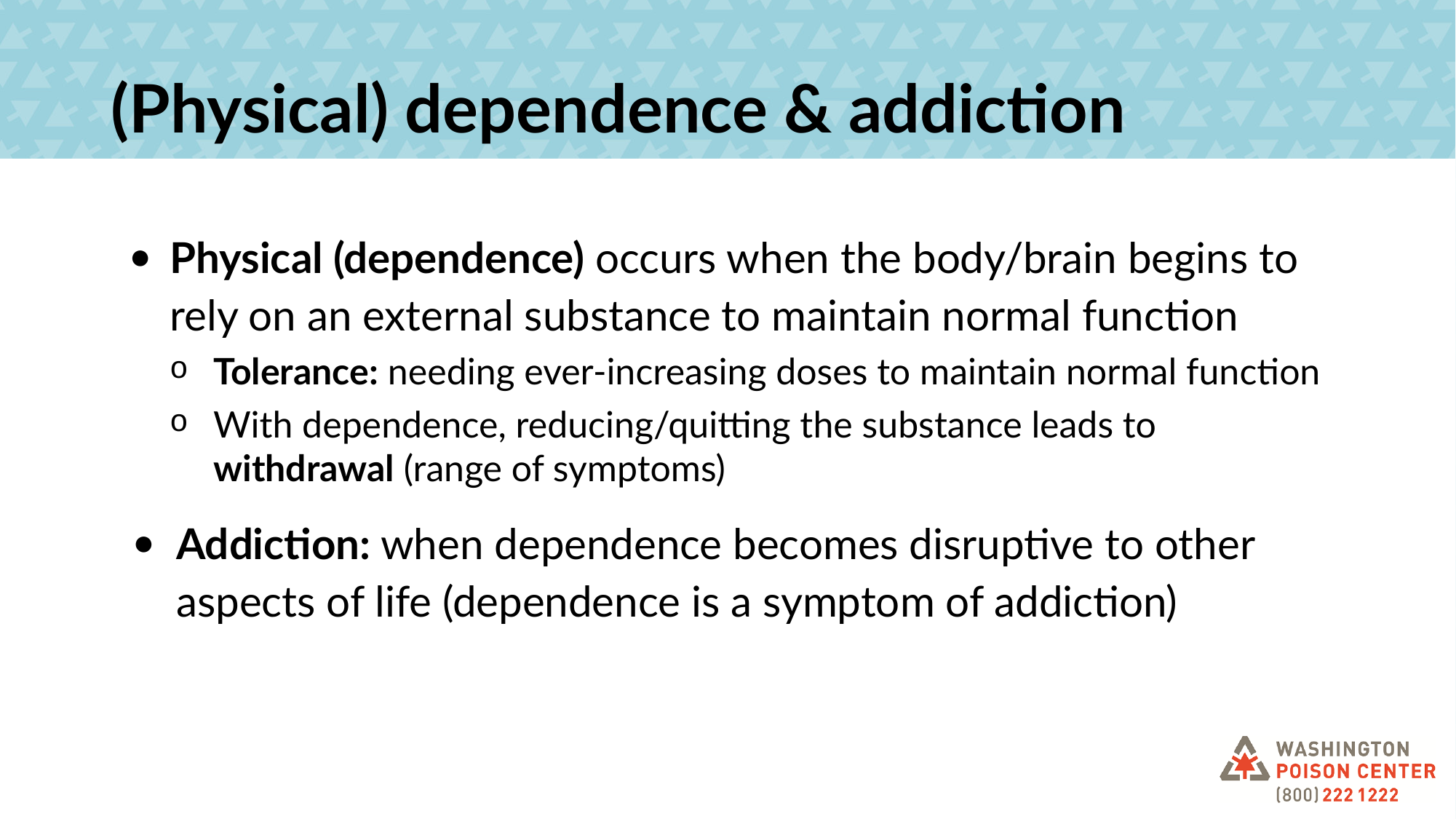

# (Physical) dependence & addiction
Physical (dependence) occurs when the body/brain begins to rely on an external substance to maintain normal function
Tolerance: needing ever-increasing doses to maintain normal function
With dependence, reducing/quitting the substance leads to withdrawal (range of symptoms)
Addiction: when dependence becomes disruptive to other aspects of life (dependence is a symptom of addiction)